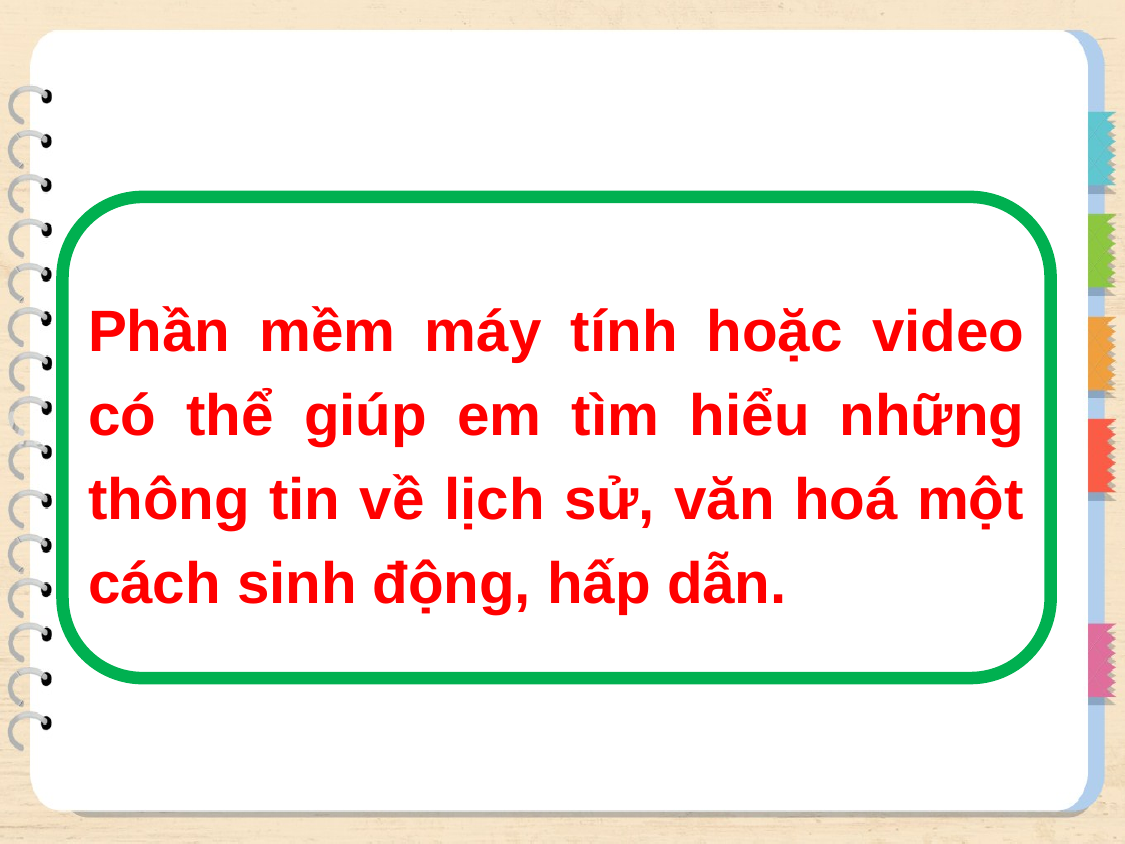

Phần mềm máy tính hoặc video có thể giúp em tìm hiểu những thông tin về lịch sử, văn hoá một cách sinh động, hấp dẫn.